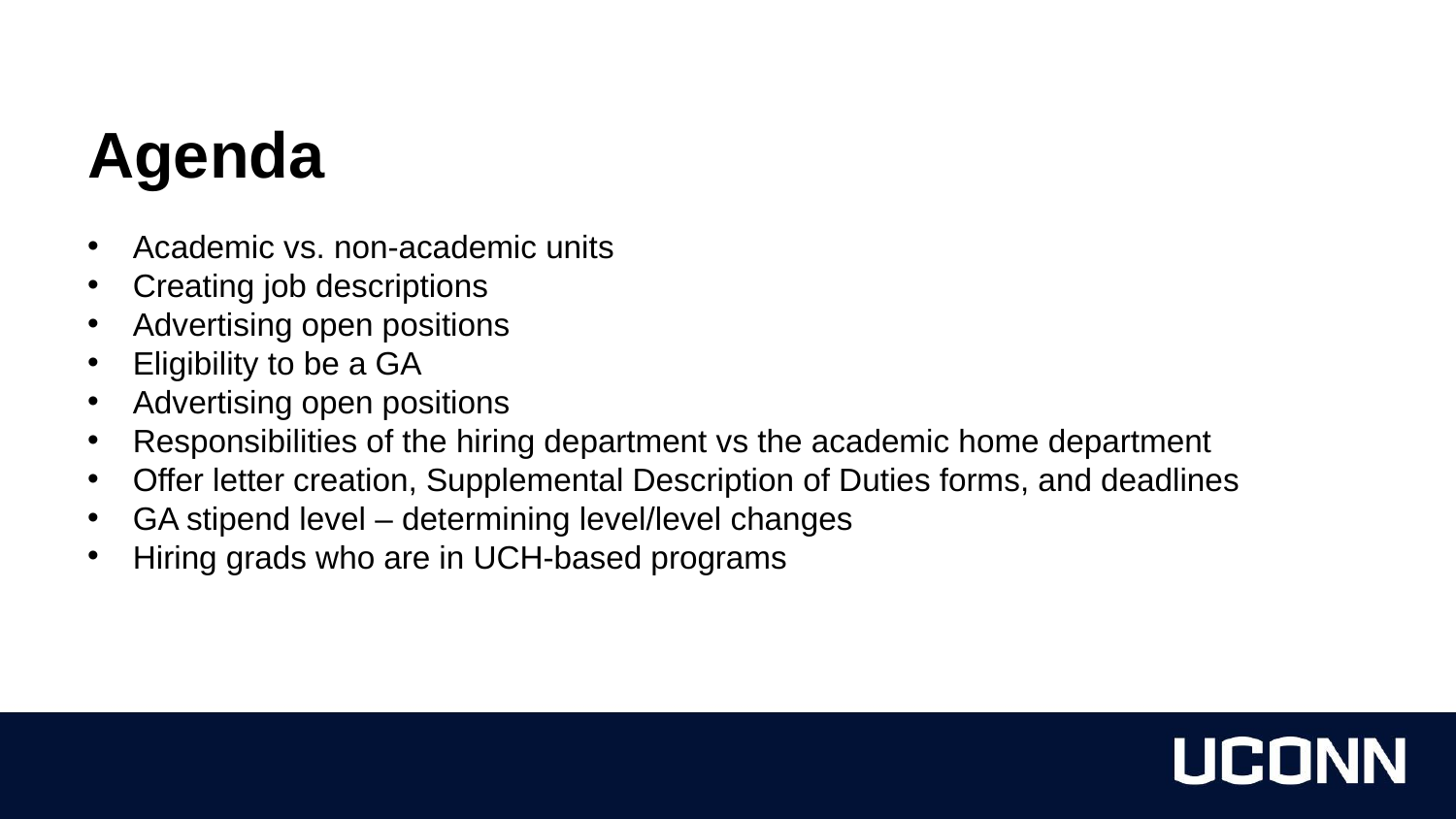

Agenda
Academic vs. non-academic units
Creating job descriptions
Advertising open positions
Eligibility to be a GA
Advertising open positions
Responsibilities of the hiring department vs the academic home department
Offer letter creation, Supplemental Description of Duties forms, and deadlines
GA stipend level – determining level/level changes
Hiring grads who are in UCH-based programs